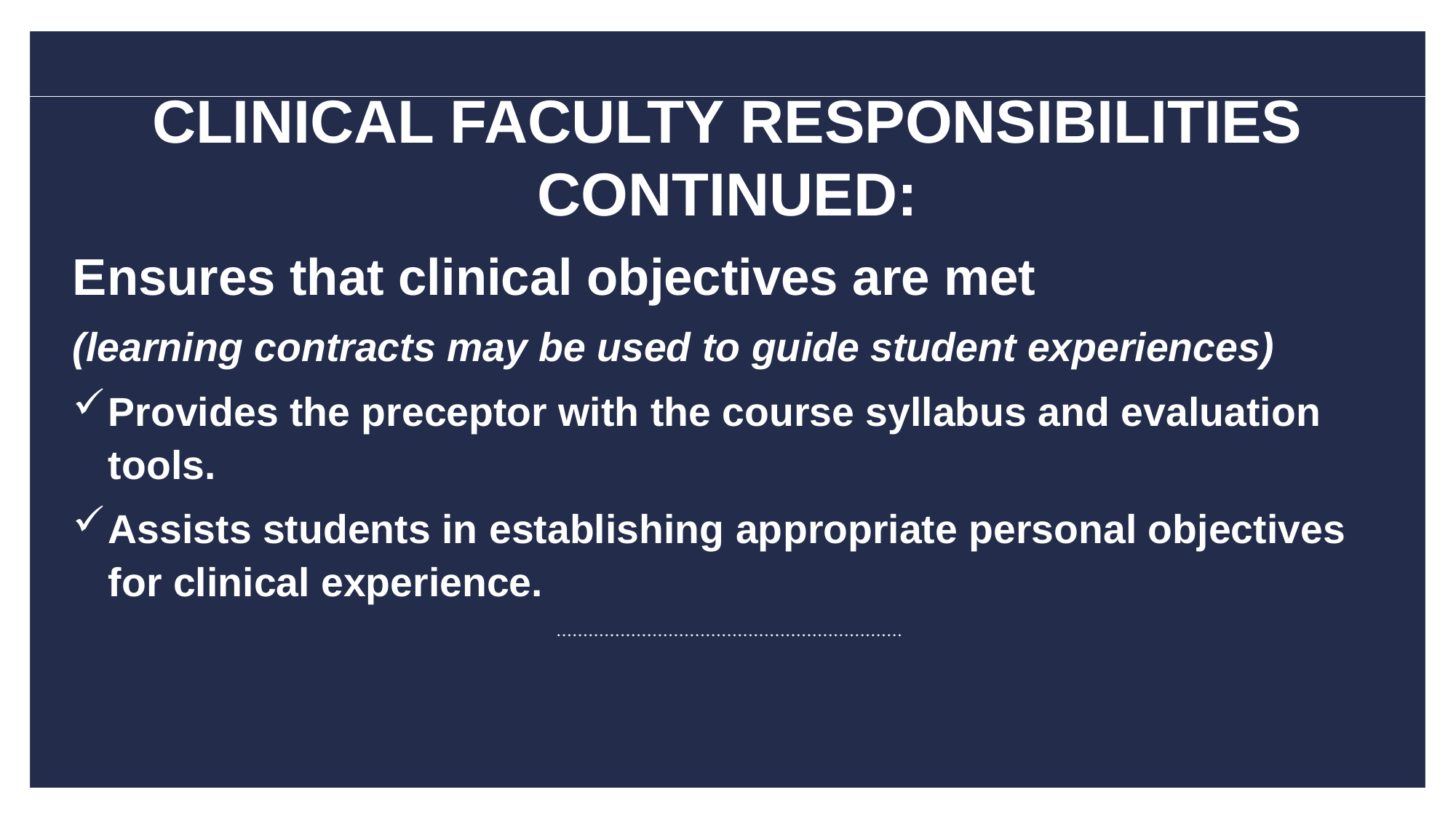

# Clinical Faculty Responsibilities Continued:
Ensures that clinical objectives are met
(learning contracts may be used to guide student experiences)
Provides the preceptor with the course syllabus and evaluation tools.
Assists students in establishing appropriate personal objectives for clinical experience.